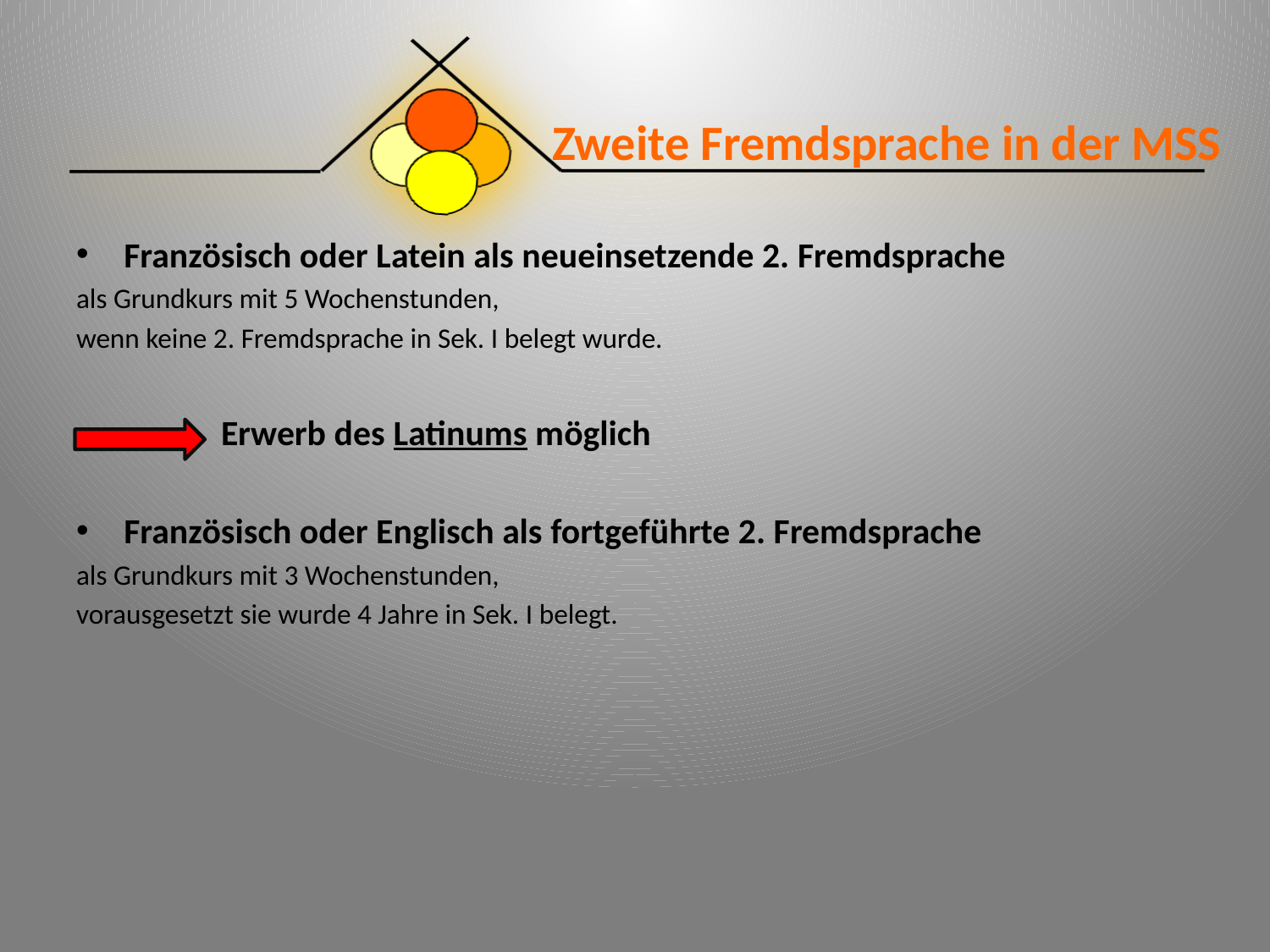

# Zweite Fremdsprache in der MSS
Französisch oder Latein als neueinsetzende 2. Fremdsprache
als Grundkurs mit 5 Wochenstunden,
wenn keine 2. Fremdsprache in Sek. I belegt wurde.

                  Erwerb des Latinums möglich

Französisch oder Englisch als fortgeführte 2. Fremdsprache
als Grundkurs mit 3 Wochenstunden,
vorausgesetzt sie wurde 4 Jahre in Sek. I belegt.